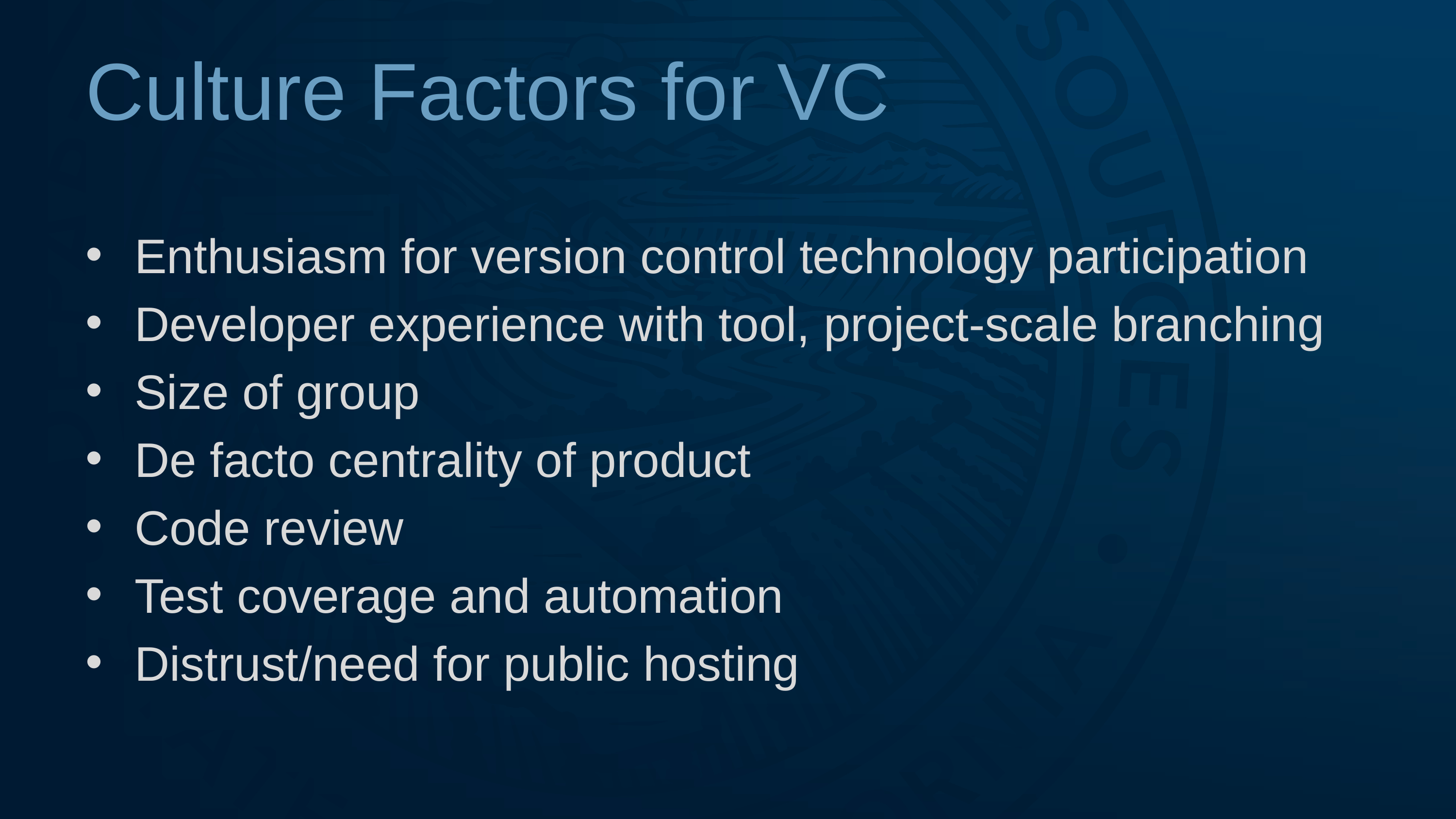

# Culture Factors for VC
Enthusiasm for version control technology participation
Developer experience with tool, project-scale branching
Size of group
De facto centrality of product
Code review
Test coverage and automation
Distrust/need for public hosting